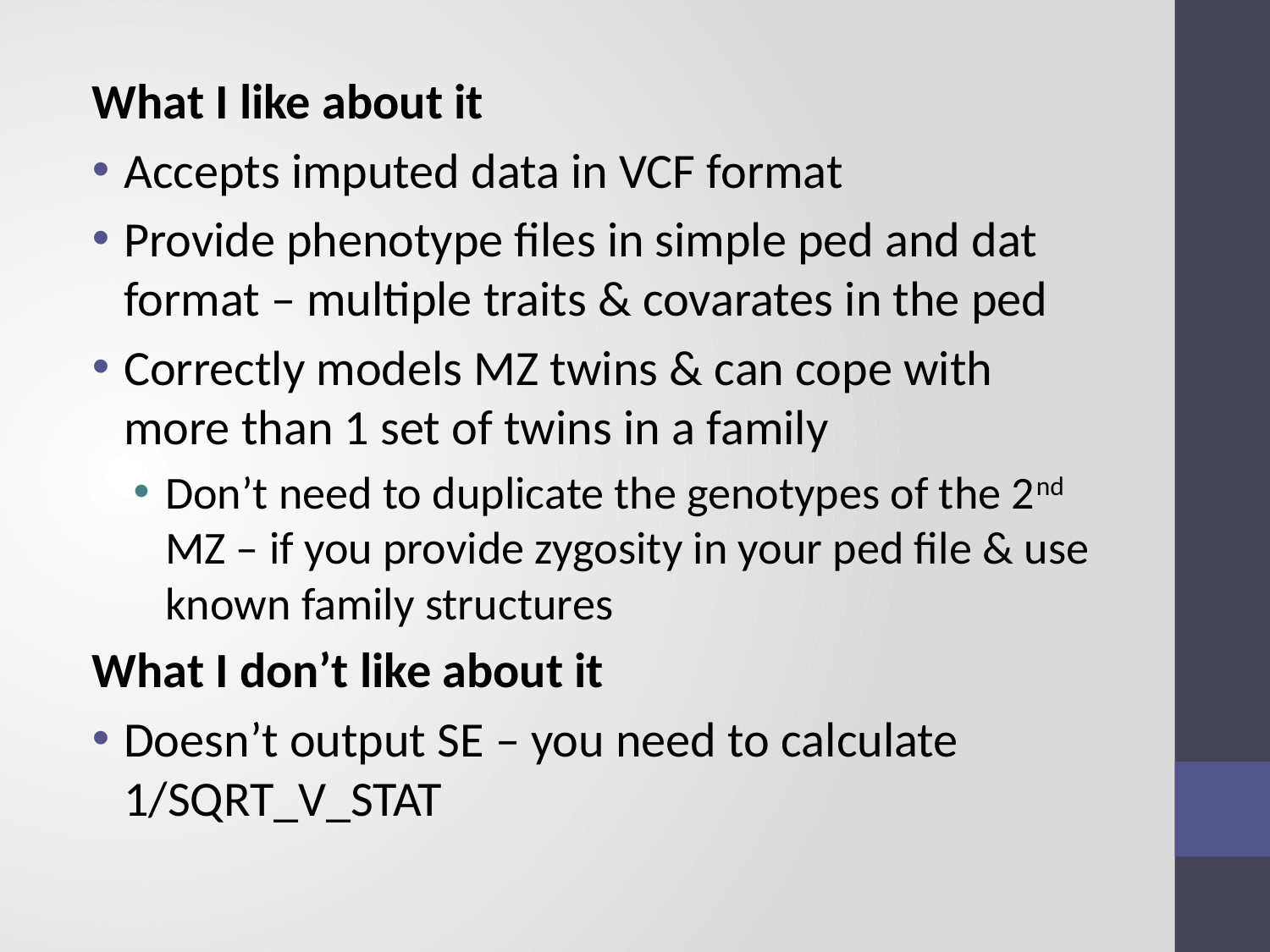

What I like about it
Accepts imputed data in VCF format
Provide phenotype files in simple ped and dat format – multiple traits & covarates in the ped
Correctly models MZ twins & can cope with more than 1 set of twins in a family
Don’t need to duplicate the genotypes of the 2nd MZ – if you provide zygosity in your ped file & use known family structures
What I don’t like about it
Doesn’t output SE – you need to calculate 1/SQRT_V_STAT